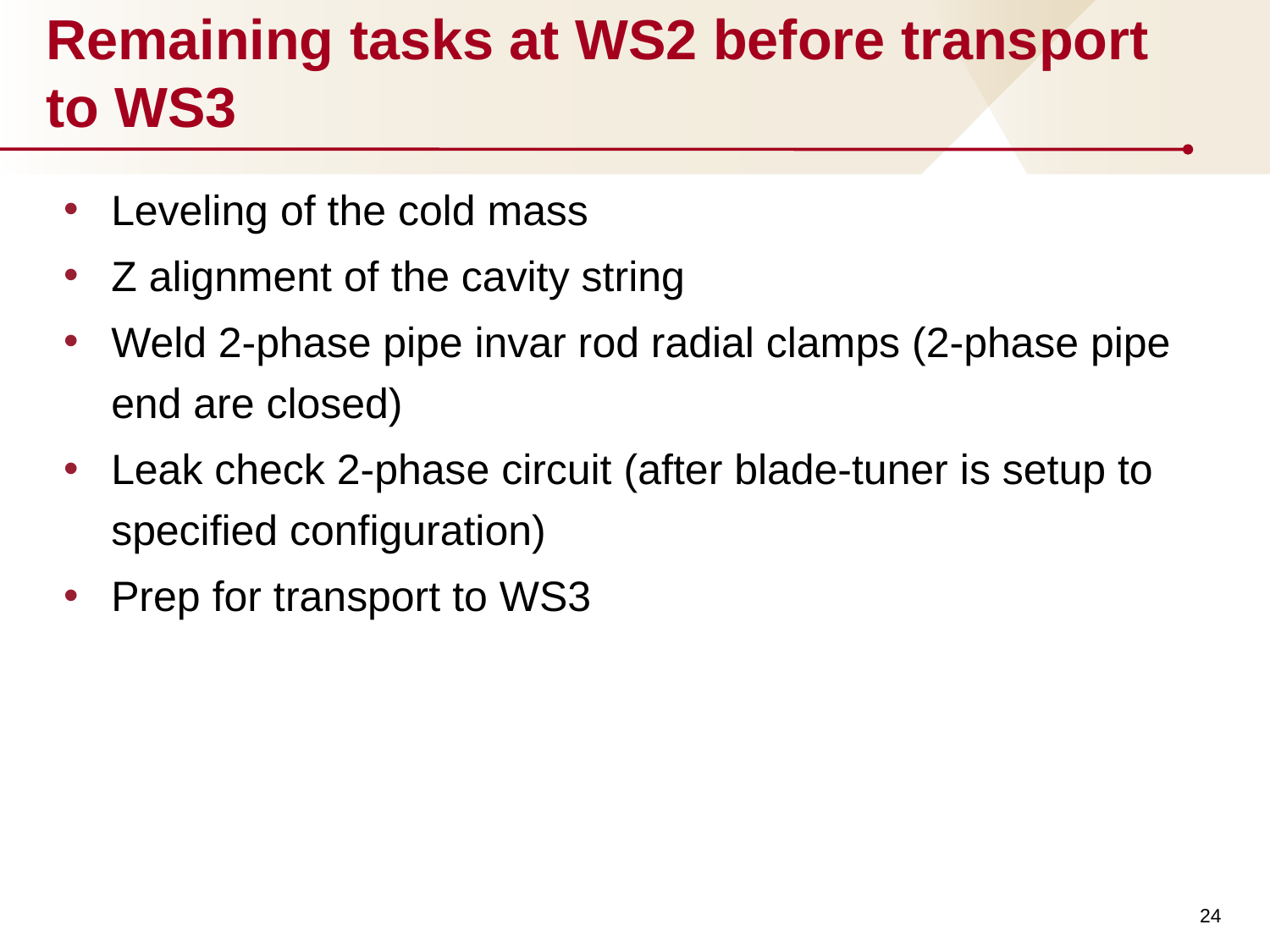

# Remaining tasks at WS2 before transport to WS3
Leveling of the cold mass
Z alignment of the cavity string
Weld 2-phase pipe invar rod radial clamps (2-phase pipe end are closed)
Leak check 2-phase circuit (after blade-tuner is setup to specified configuration)
Prep for transport to WS3
24